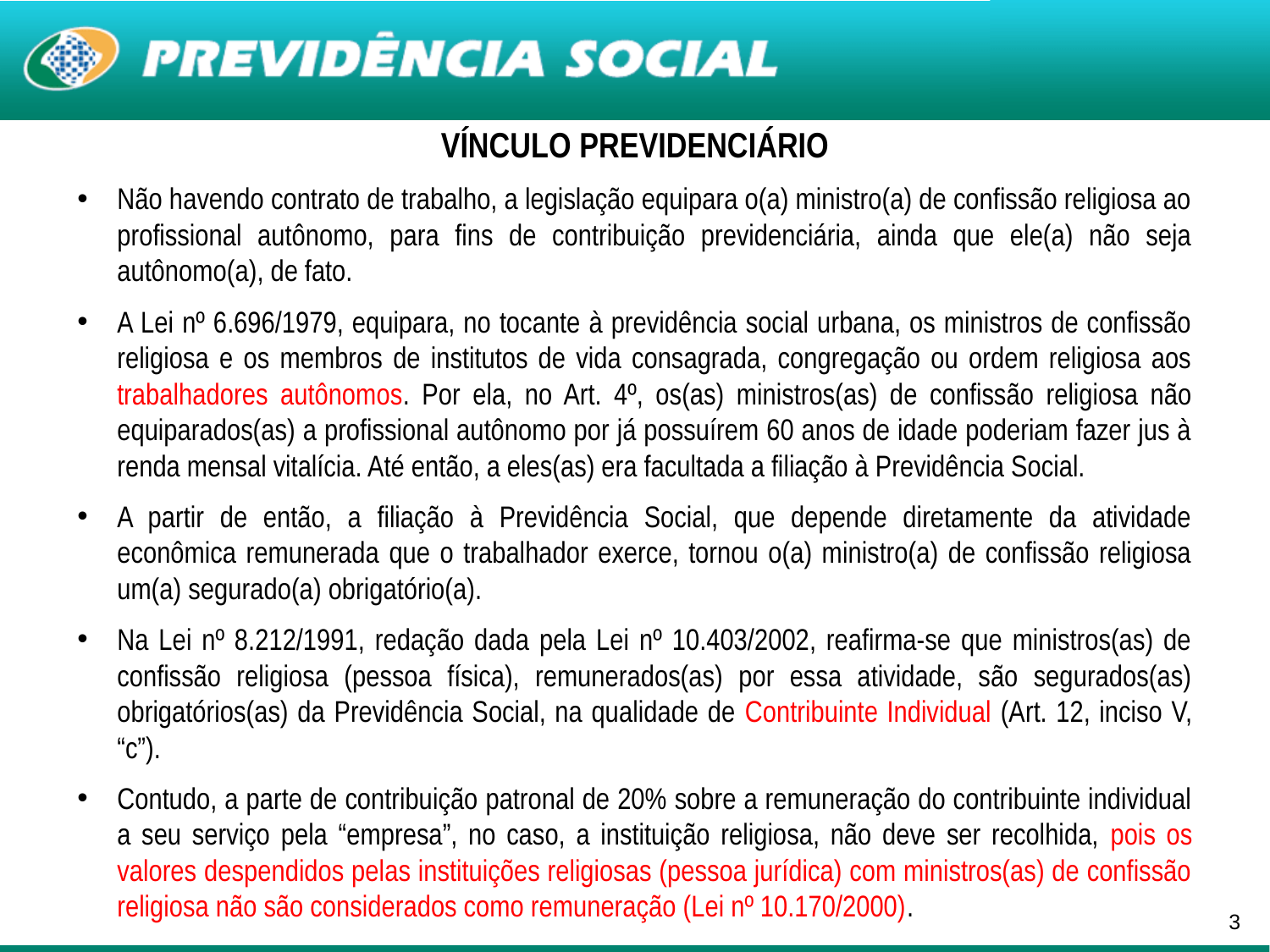

VÍNCULO PREVIDENCIÁRIO
Não havendo contrato de trabalho, a legislação equipara o(a) ministro(a) de confissão religiosa ao profissional autônomo, para fins de contribuição previdenciária, ainda que ele(a) não seja autônomo(a), de fato.
A Lei nº 6.696/1979, equipara, no tocante à previdência social urbana, os ministros de confissão religiosa e os membros de institutos de vida consagrada, congregação ou ordem religiosa aos trabalhadores autônomos. Por ela, no Art. 4º, os(as) ministros(as) de confissão religiosa não equiparados(as) a profissional autônomo por já possuírem 60 anos de idade poderiam fazer jus à renda mensal vitalícia. Até então, a eles(as) era facultada a filiação à Previdência Social.
A partir de então, a filiação à Previdência Social, que depende diretamente da atividade econômica remunerada que o trabalhador exerce, tornou o(a) ministro(a) de confissão religiosa um(a) segurado(a) obrigatório(a).
Na Lei nº 8.212/1991, redação dada pela Lei nº 10.403/2002, reafirma-se que ministros(as) de confissão religiosa (pessoa física), remunerados(as) por essa atividade, são segurados(as) obrigatórios(as) da Previdência Social, na qualidade de Contribuinte Individual (Art. 12, inciso V, “c”).
Contudo, a parte de contribuição patronal de 20% sobre a remuneração do contribuinte individual a seu serviço pela “empresa”, no caso, a instituição religiosa, não deve ser recolhida, pois os valores despendidos pelas instituições religiosas (pessoa jurídica) com ministros(as) de confissão religiosa não são considerados como remuneração (Lei nº 10.170/2000).